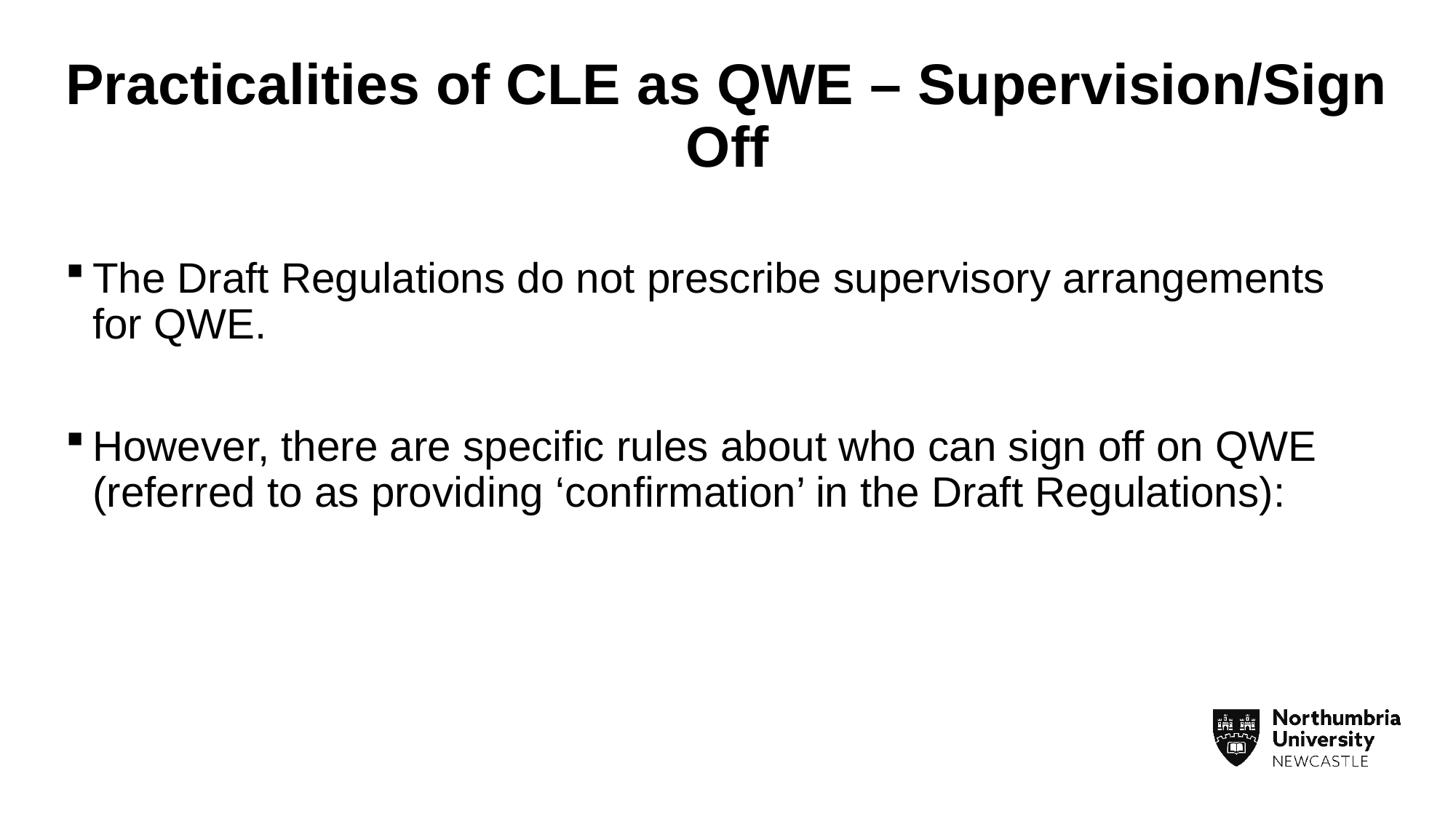

# Practicalities of CLE as QWE – Supervision/Sign Off
The Draft Regulations do not prescribe supervisory arrangements for QWE.

However, there are specific rules about who can sign off on QWE (referred to as providing ‘confirmation’ in the Draft Regulations):